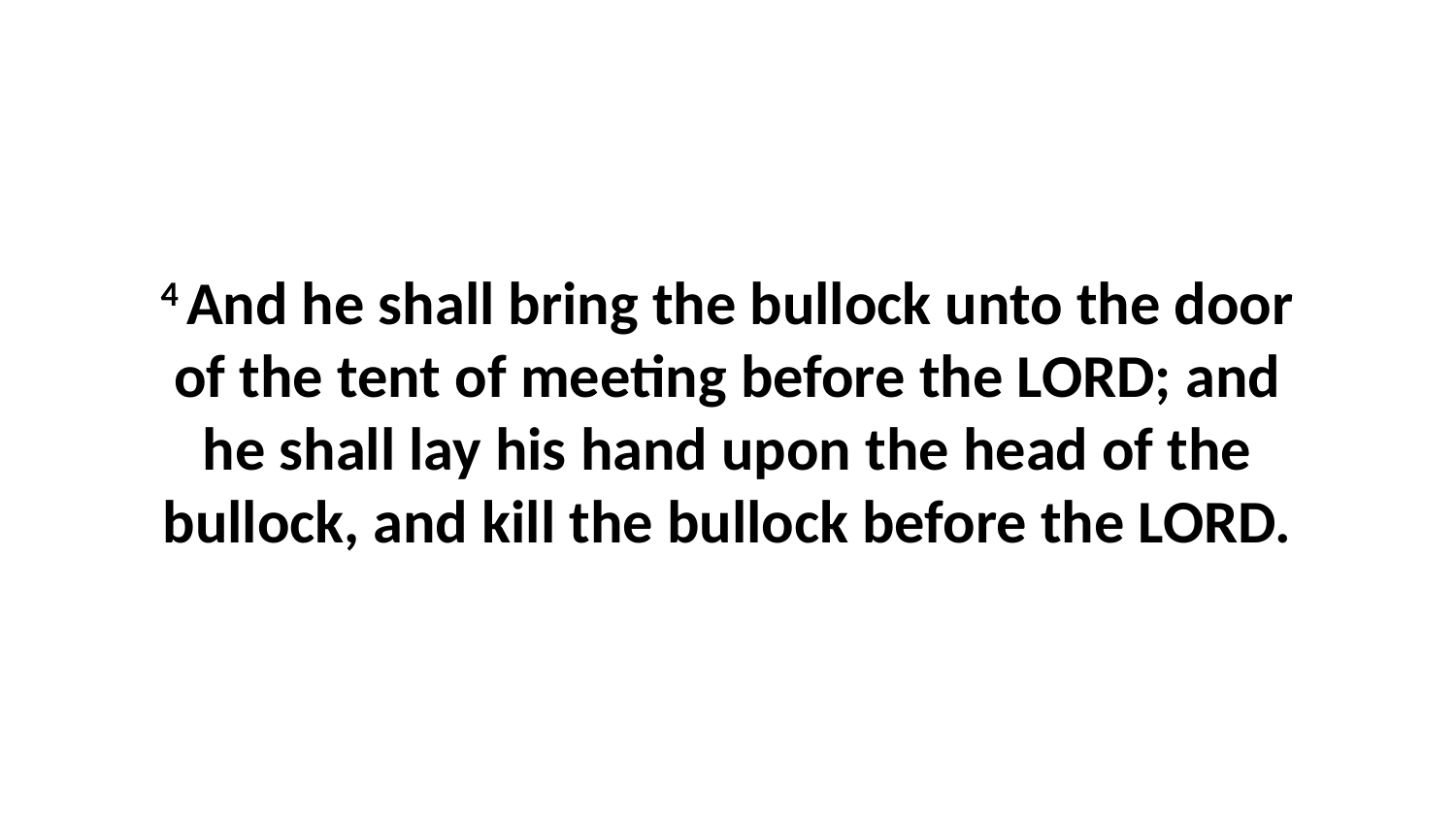

4 And he shall bring the bullock unto the door of the tent of meeting before the LORD; and he shall lay his hand upon the head of the bullock, and kill the bullock before the LORD.